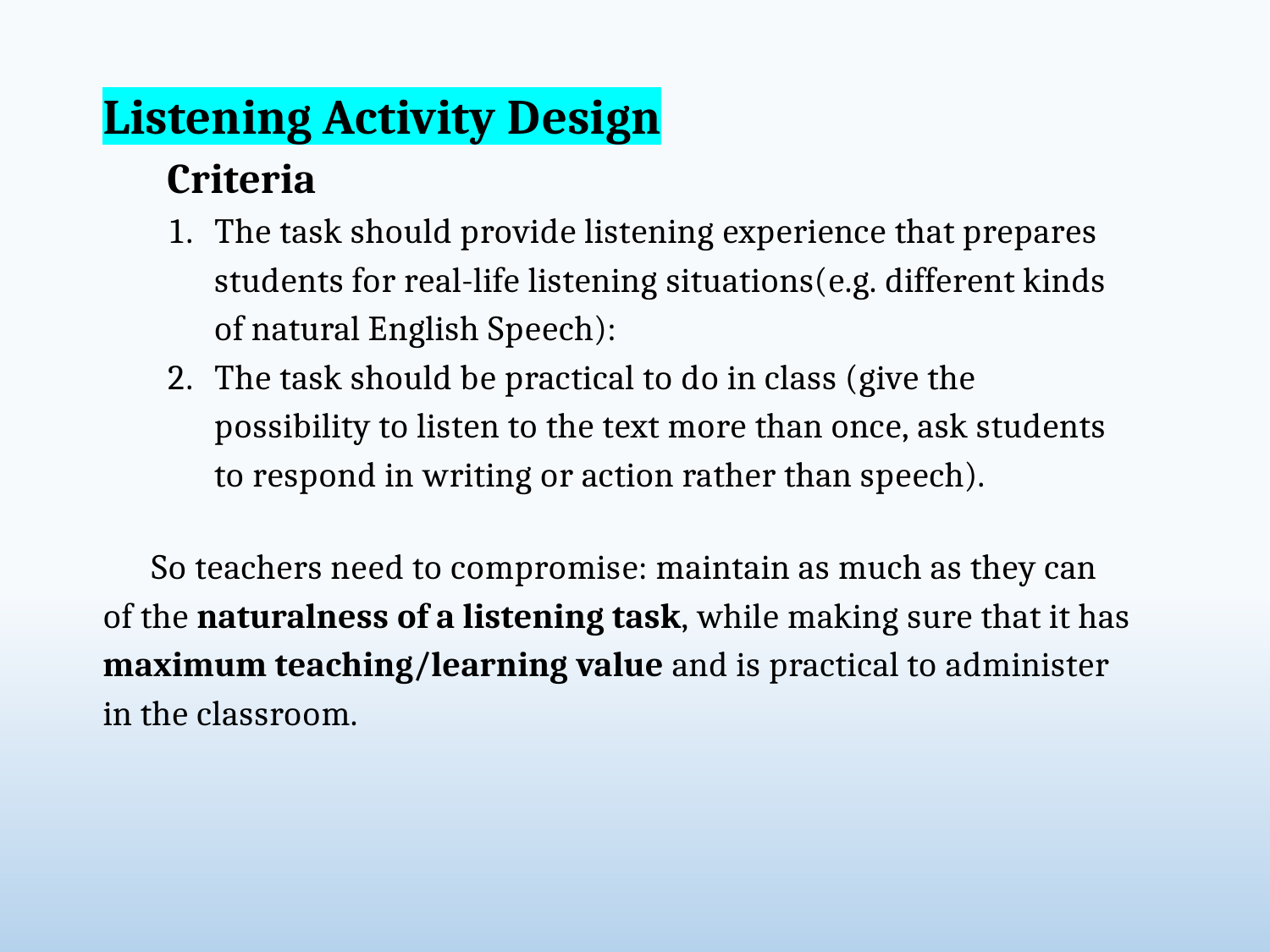

Listening Activity Design
Criteria
The task should provide listening experience that prepares students for real-life listening situations(e.g. different kinds of natural English Speech):
The task should be practical to do in class (give the possibility to listen to the text more than once, ask students to respond in writing or action rather than speech).

So teachers need to compromise: maintain as much as they can of the naturalness of a listening task, while making sure that it has maximum teaching/learning value and is practical to administer in the classroom.

Listening Activity Design
Criteria
The task should provide listening experience that prepares students for real-life listening situations(e.g. different kinds of natural English Speech):
The task should be practical to do in class (give the possibility to listen to the text more than once, ask students to respond in writing or action rather than speech).

So teachers need to compromise: maintain as much as they can of the naturalness of a listening task, while making sure that it has maximum teaching/learning value and is practical to administer in the classroom.